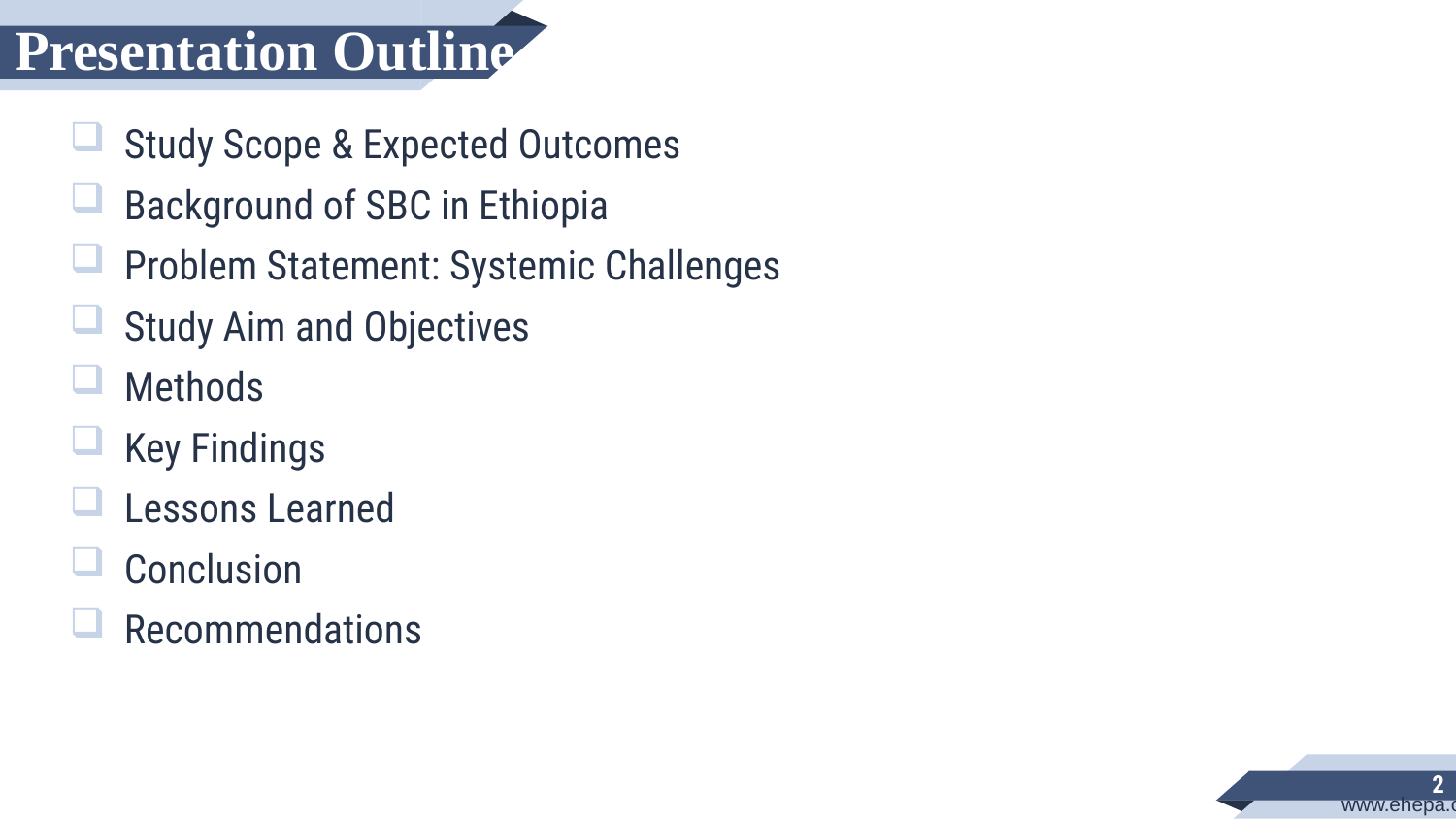

# Presentation Outline
Study Scope & Expected Outcomes
Background of SBC in Ethiopia
Problem Statement: Systemic Challenges
Study Aim and Objectives
Methods
Key Findings
Lessons Learned
Conclusion
Recommendations

2
	www.ehepa.org